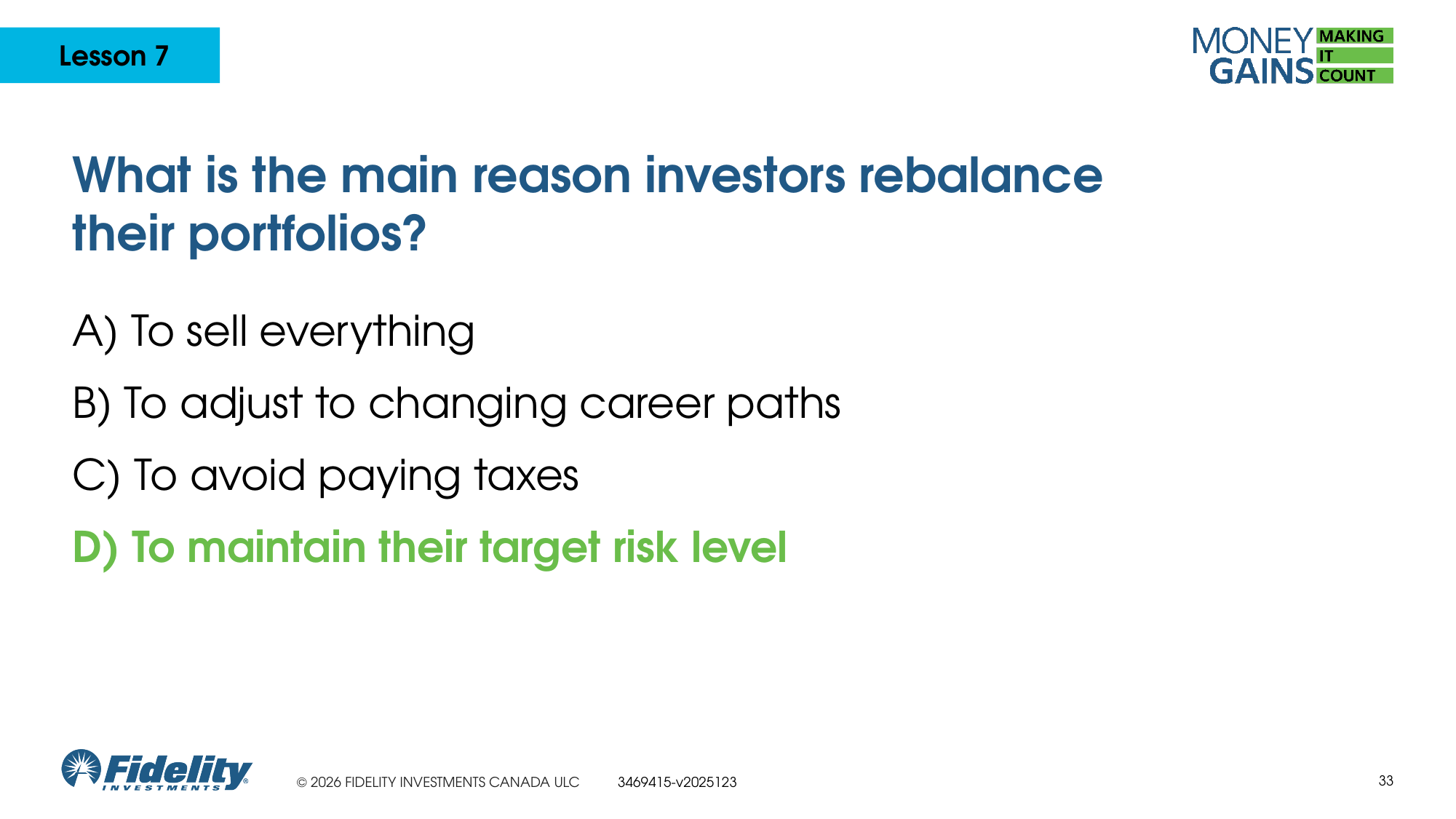

# What is the main reason investors rebalance their portfolios?
A) To sell everything
B) To adjust to changing career paths
C) To avoid paying taxes
D) To maintain their target risk level

33